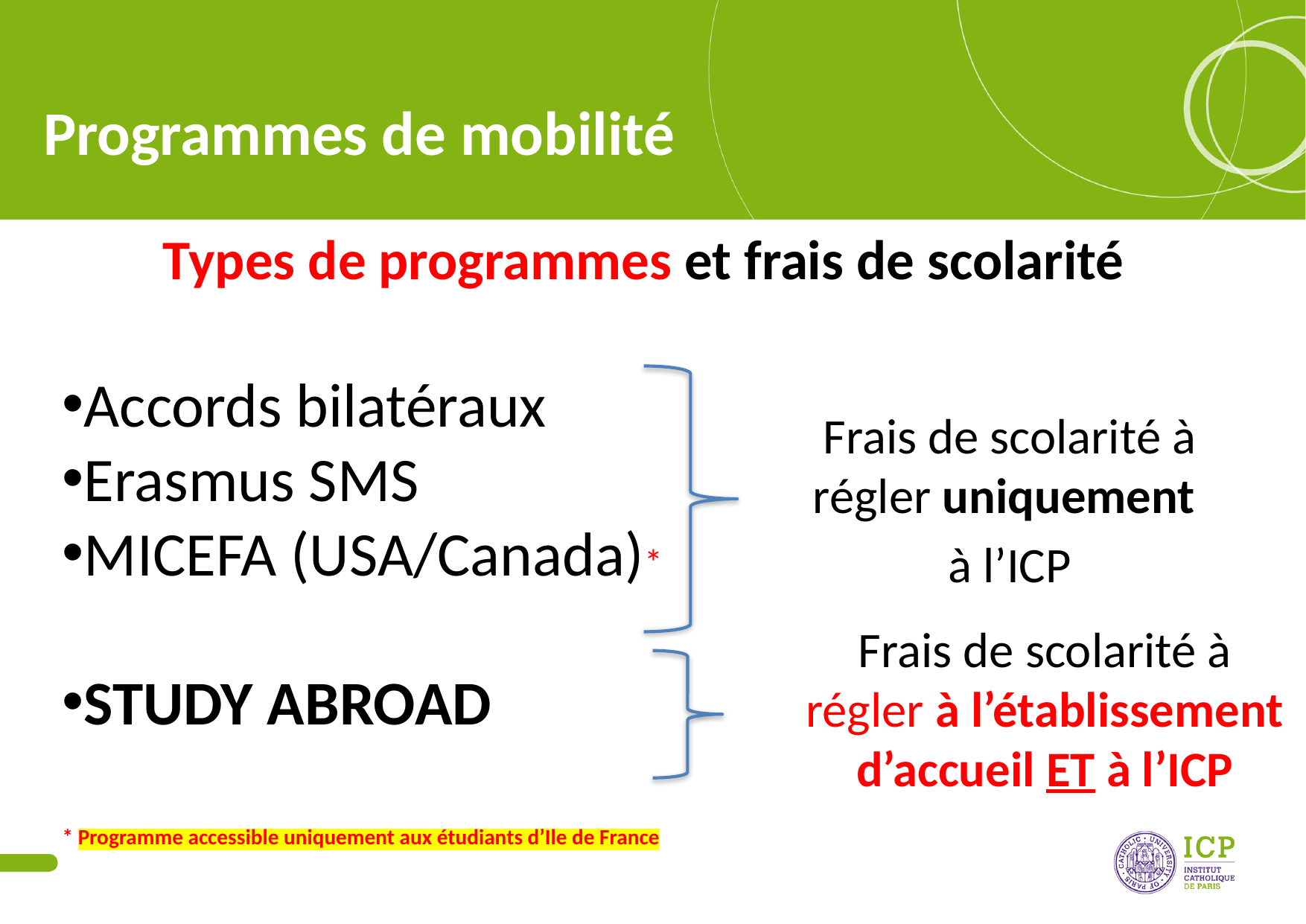

# Programmes de mobilité
Types de programmes et frais de scolarité

Accords bilatéraux
Erasmus SMS
MICEFA (USA/Canada)*

STUDY ABROAD

* Programme accessible uniquement aux étudiants d’Ile de France

Frais de scolarité à régler uniquement
à l’ICP
Frais de scolarité à régler à l’établissement d’accueil ET à l’ICP